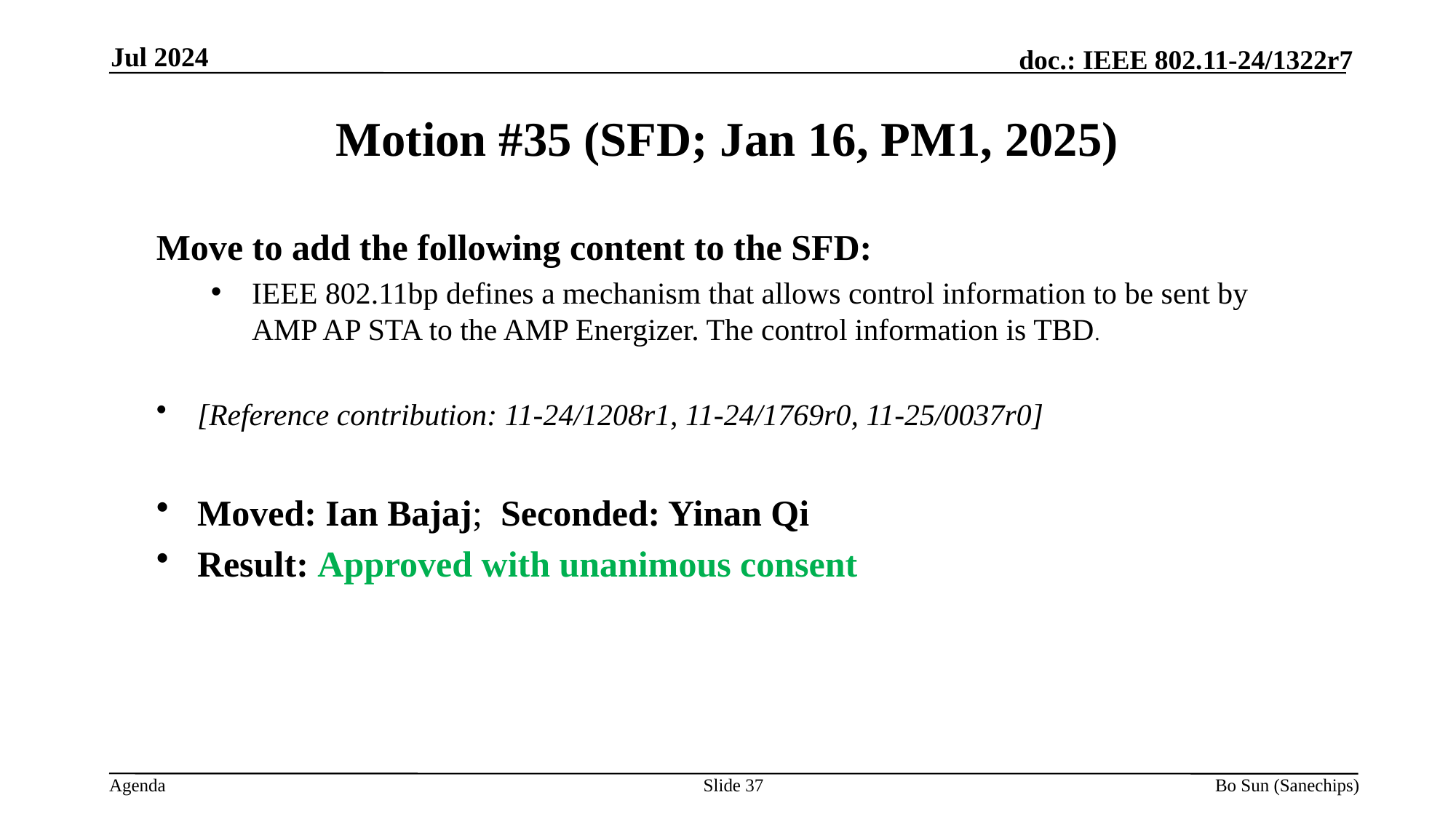

Jul 2024
Motion #35 (SFD; Jan 16, PM1, 2025)
Move to add the following content to the SFD:
IEEE 802.11bp defines a mechanism that allows control information to be sent by AMP AP STA to the AMP Energizer. The control information is TBD.

[Reference contribution: 11-24/1208r1, 11-24/1769r0, 11-25/0037r0]

Moved: Ian Bajaj;  Seconded: Yinan Qi
Result: Approved with unanimous consent
Slide 37
Bo Sun (Sanechips)